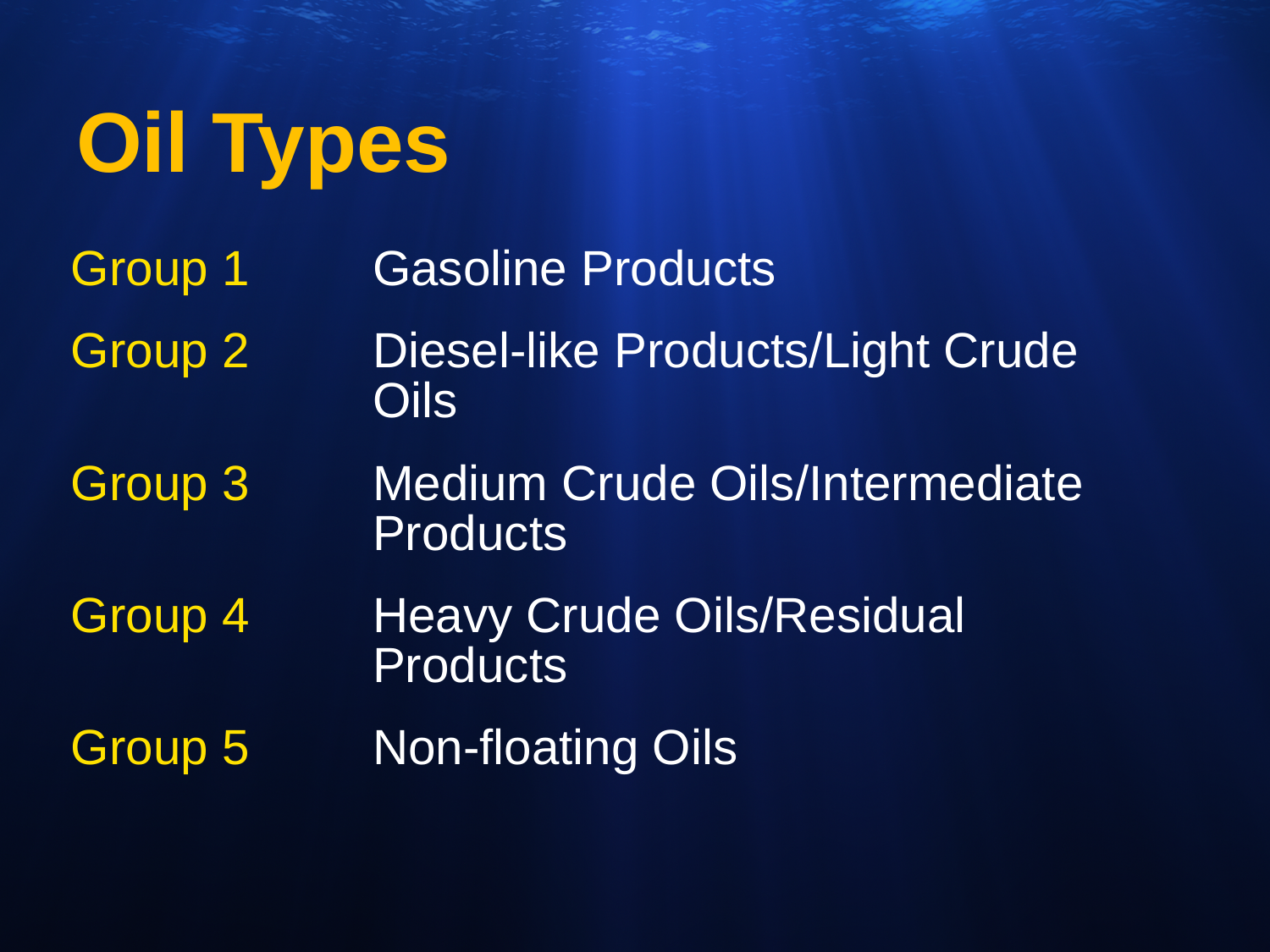

# Oil Types
Group 1 	Gasoline Products
Group 2 	Diesel-like Products/Light Crude
		Oils
Group 3 	Medium Crude Oils/Intermediate
		Products
Group 4 	Heavy Crude Oils/Residual
		Products
Group 5 	Non-floating Oils